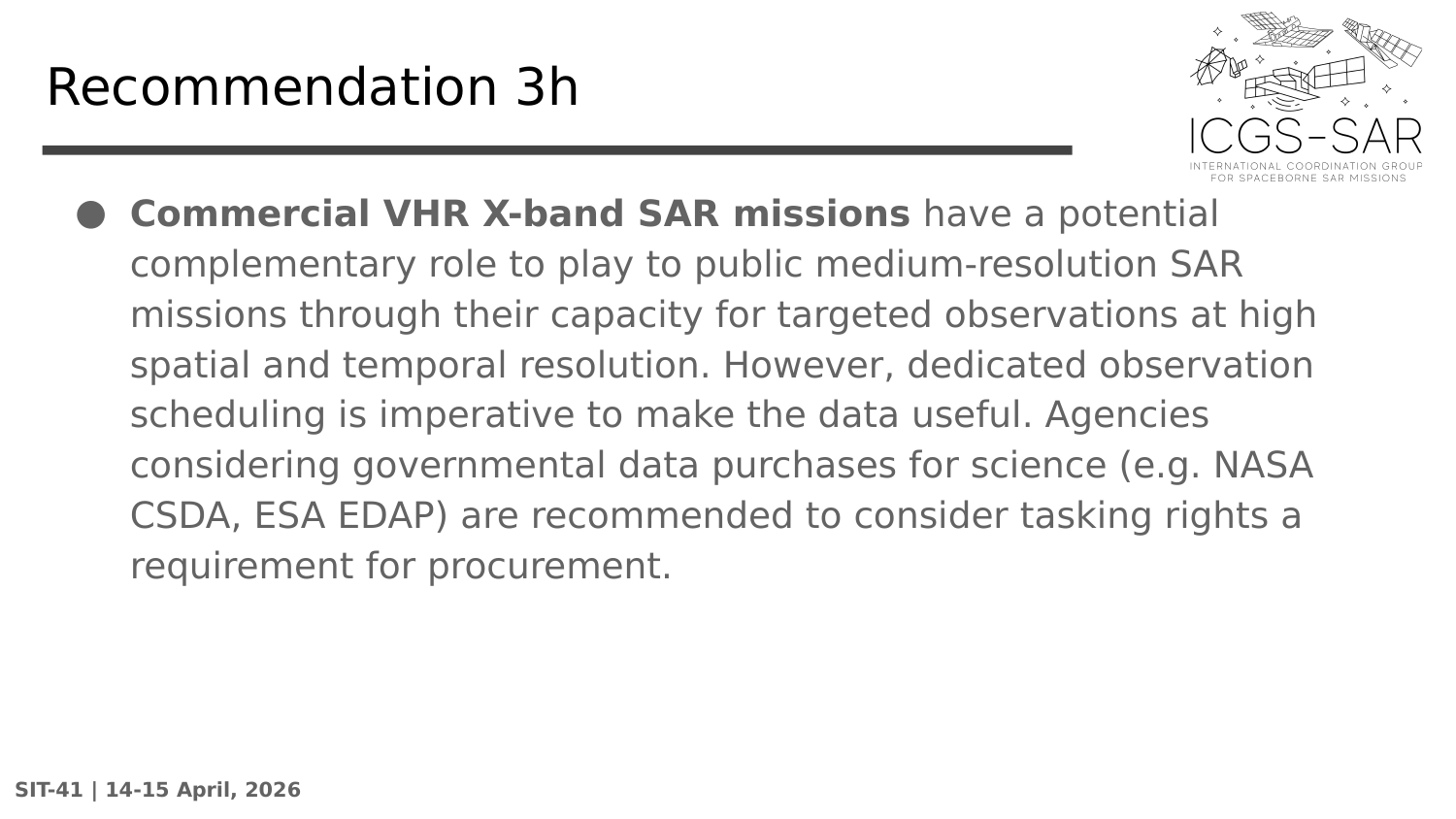

# Recommendation 3h
Commercial VHR X-band SAR missions have a potential complementary role to play to public medium-resolution SAR missions through their capacity for targeted observations at high spatial and temporal resolution. However, dedicated observation scheduling is imperative to make the data useful. Agencies considering governmental data purchases for science (e.g. NASA CSDA, ESA EDAP) are recommended to consider tasking rights a requirement for procurement.